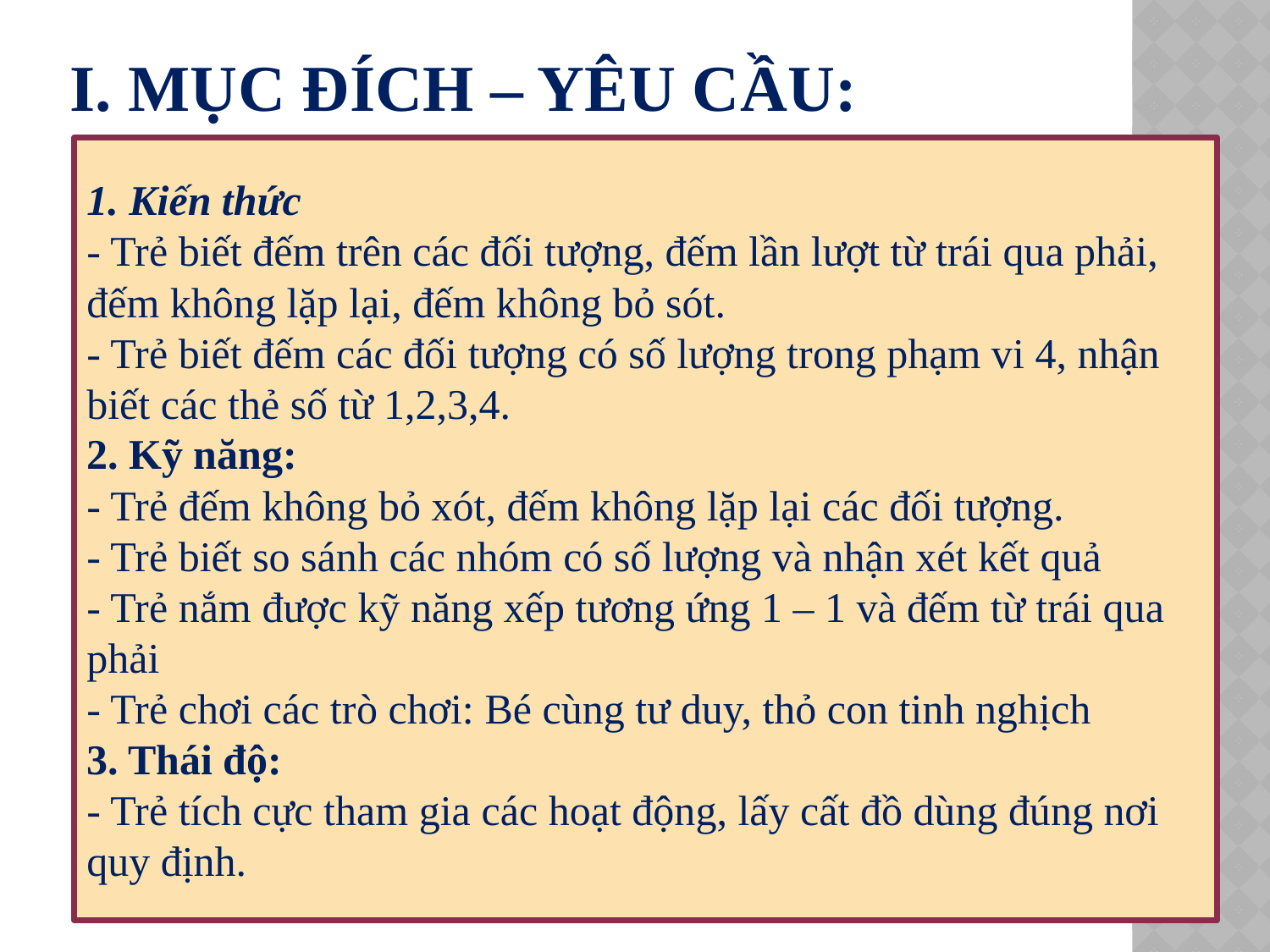

# I. Mục đích – yêu cầu:

1. Kiến thức
- Trẻ biết đếm trên các đối tượng, đếm lần lượt từ trái qua phải, đếm không lặp lại, đếm không bỏ sót.
- Trẻ biết đếm các đối tượng có số lượng trong phạm vi 4, nhận biết các thẻ số từ 1,2,3,4.
2. Kỹ năng:
- Trẻ đếm không bỏ xót, đếm không lặp lại các đối tượng.
- Trẻ biết so sánh các nhóm có số lượng và nhận xét kết quả
- Trẻ nắm được kỹ năng xếp tương ứng 1 – 1 và đếm từ trái qua phải
- Trẻ chơi các trò chơi: Bé cùng tư duy, thỏ con tinh nghịch
3. Thái độ:
- Trẻ tích cực tham gia các hoạt động, lấy cất đồ dùng đúng nơi quy định.